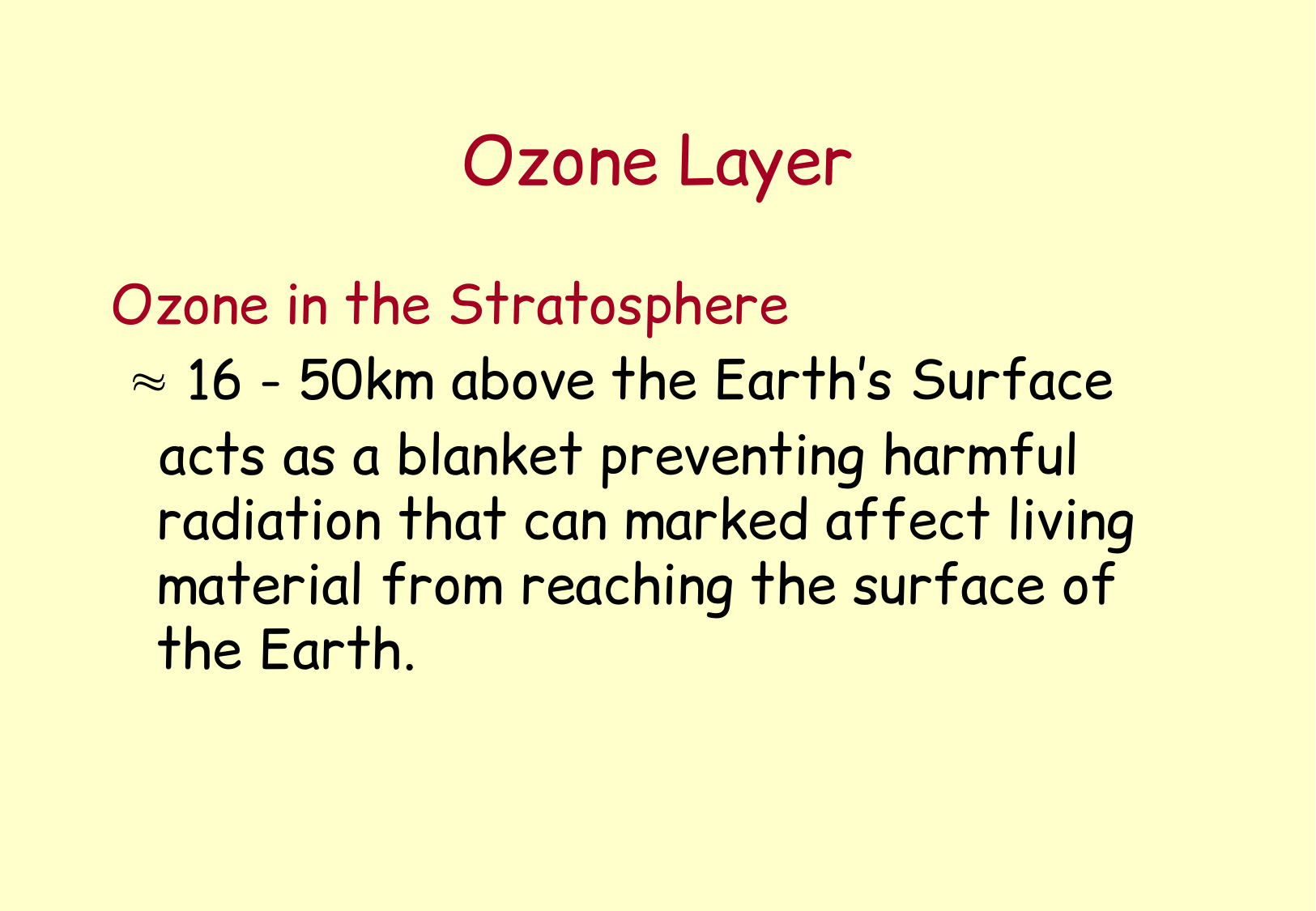

# Ozone Layer
Ozone in the Stratosphere
 ≈ 16 - 50km above the Earth’s Surface
   acts as a blanket preventing harmful radiation that can marked affect living material from reaching the surface of the Earth.